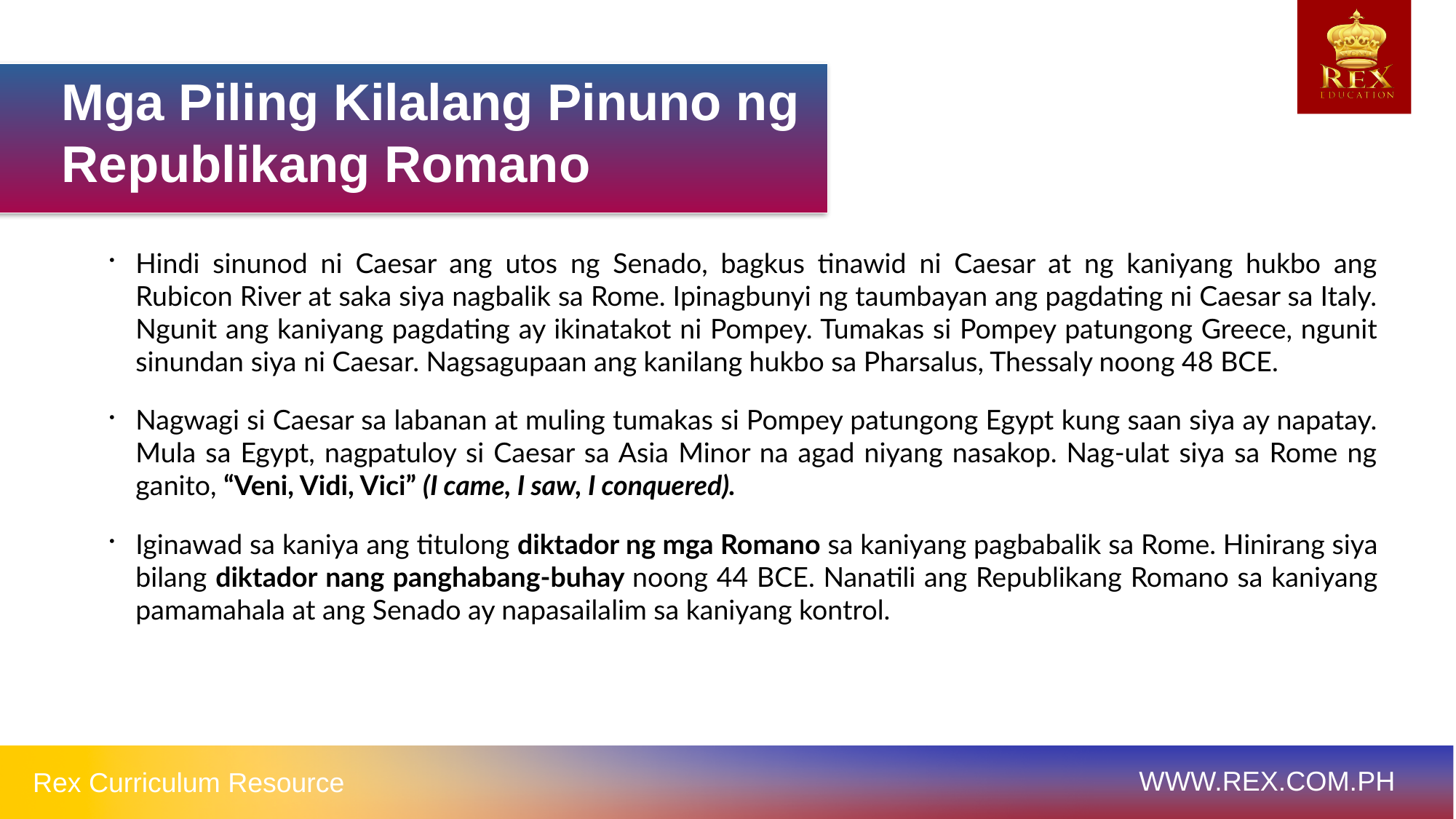

Mga Piling Kilalang Pinuno ng Republikang Romano

Hindi sinunod ni Caesar ang utos ng Senado, bagkus tinawid ni Caesar at ng kaniyang hukbo ang Rubicon River at saka siya nagbalik sa Rome. Ipinagbunyi ng taumbayan ang pagdating ni Caesar sa Italy. Ngunit ang kaniyang pagdating ay ikinatakot ni Pompey. Tumakas si Pompey patungong Greece, ngunit sinundan siya ni Caesar. Nagsagupaan ang kanilang hukbo sa Pharsalus, Thessaly noong 48 BCE.
Nagwagi si Caesar sa labanan at muling tumakas si Pompey patungong Egypt kung saan siya ay napatay. Mula sa Egypt, nagpatuloy si Caesar sa Asia Minor na agad niyang nasakop. Nag-ulat siya sa Rome ng ganito, “Veni, Vidi, Vici” (I came, I saw, I conquered).
Iginawad sa kaniya ang titulong diktador ng mga Romano sa kaniyang pagbabalik sa Rome. Hinirang siya bilang diktador nang panghabang-buhay noong 44 BCE. Nanatili ang Republikang Romano sa kaniyang pamamahala at ang Senado ay napasailalim sa kaniyang kontrol.